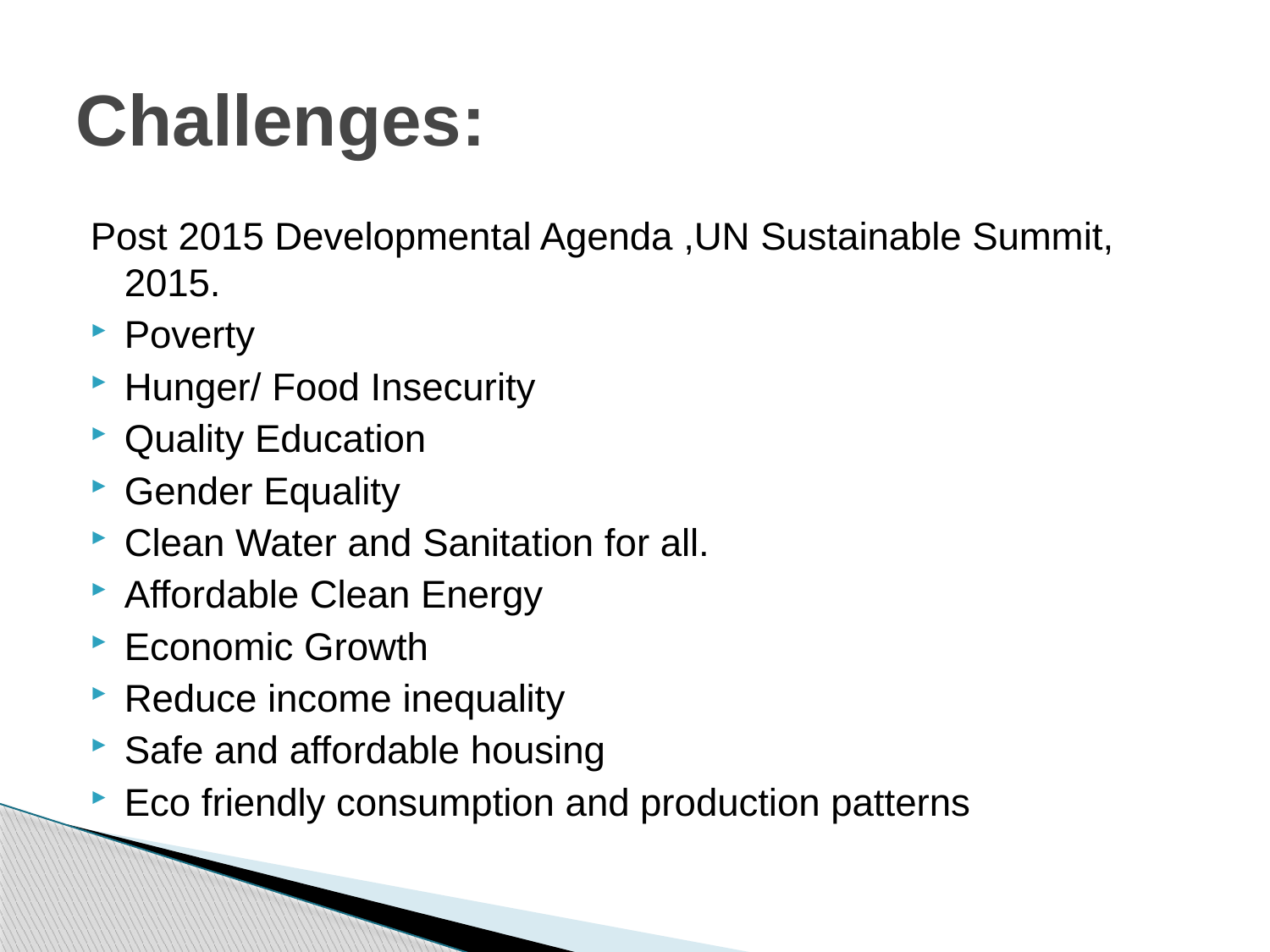

# Challenges:
Post 2015 Developmental Agenda ,UN Sustainable Summit, 2015.
Poverty
Hunger/ Food Insecurity
Quality Education
Gender Equality
Clean Water and Sanitation for all.
Affordable Clean Energy
Economic Growth
Reduce income inequality
Safe and affordable housing
Eco friendly consumption and production patterns